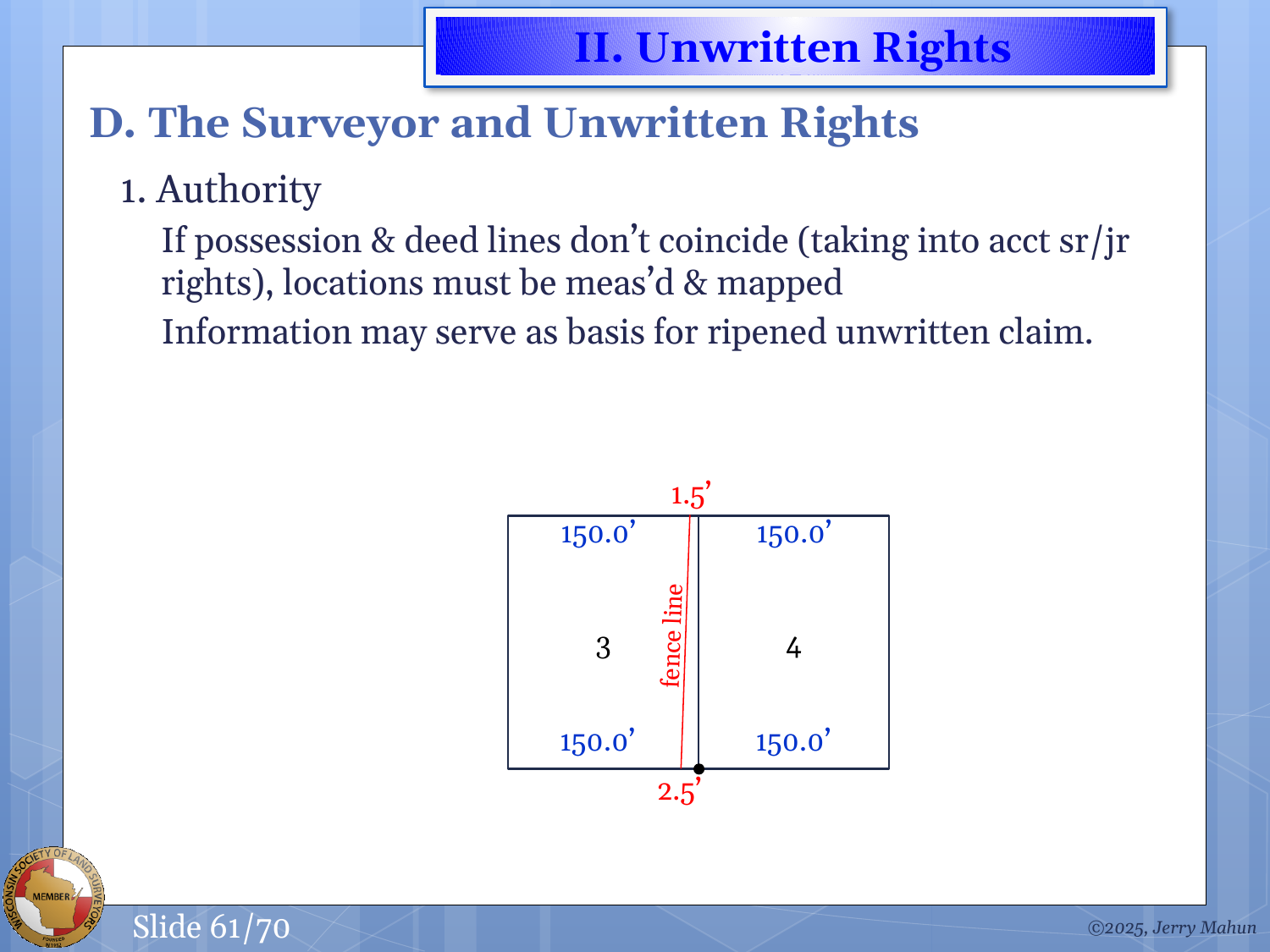

# D. The Surveyor and Unwritten Rights
1. Authority
If possession & deed lines don’t coincide (taking into acct sr/jr rights), locations must be meas’d & mapped
Information may serve as basis for ripened unwritten claim.

1.5’
150.0’
150.0’
3
4
150.0’
150.0’

2.5’
fence line